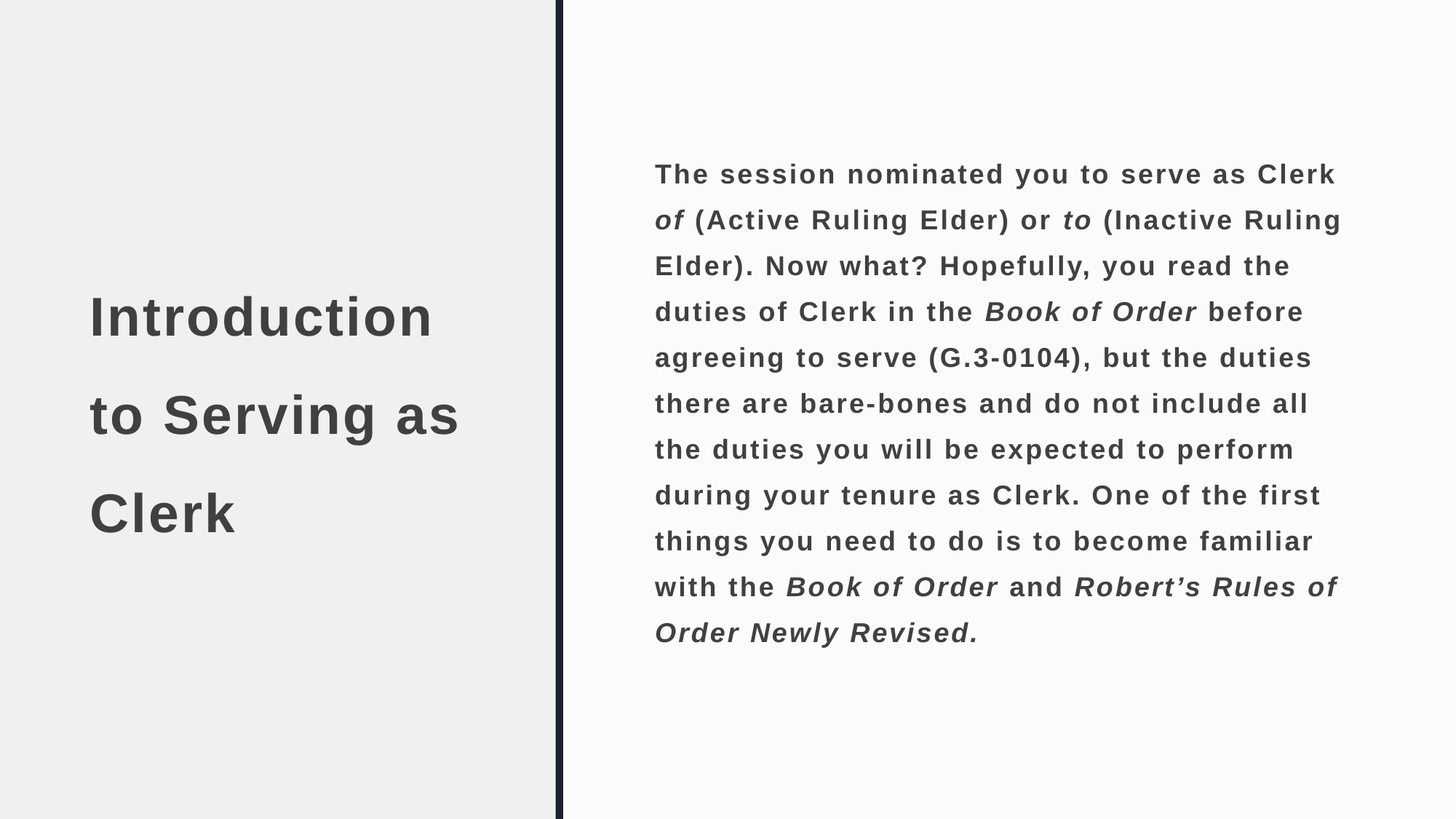

# Introduction to Serving as Clerk
The session nominated you to serve as Clerk of (Active Ruling Elder) or to (Inactive Ruling Elder). Now what? Hopefully, you read the duties of Clerk in the Book of Order before agreeing to serve (G.3-0104), but the duties there are bare-bones and do not include all the duties you will be expected to perform during your tenure as Clerk. One of the first things you need to do is to become familiar with the Book of Order and Robert’s Rules of Order Newly Revised.